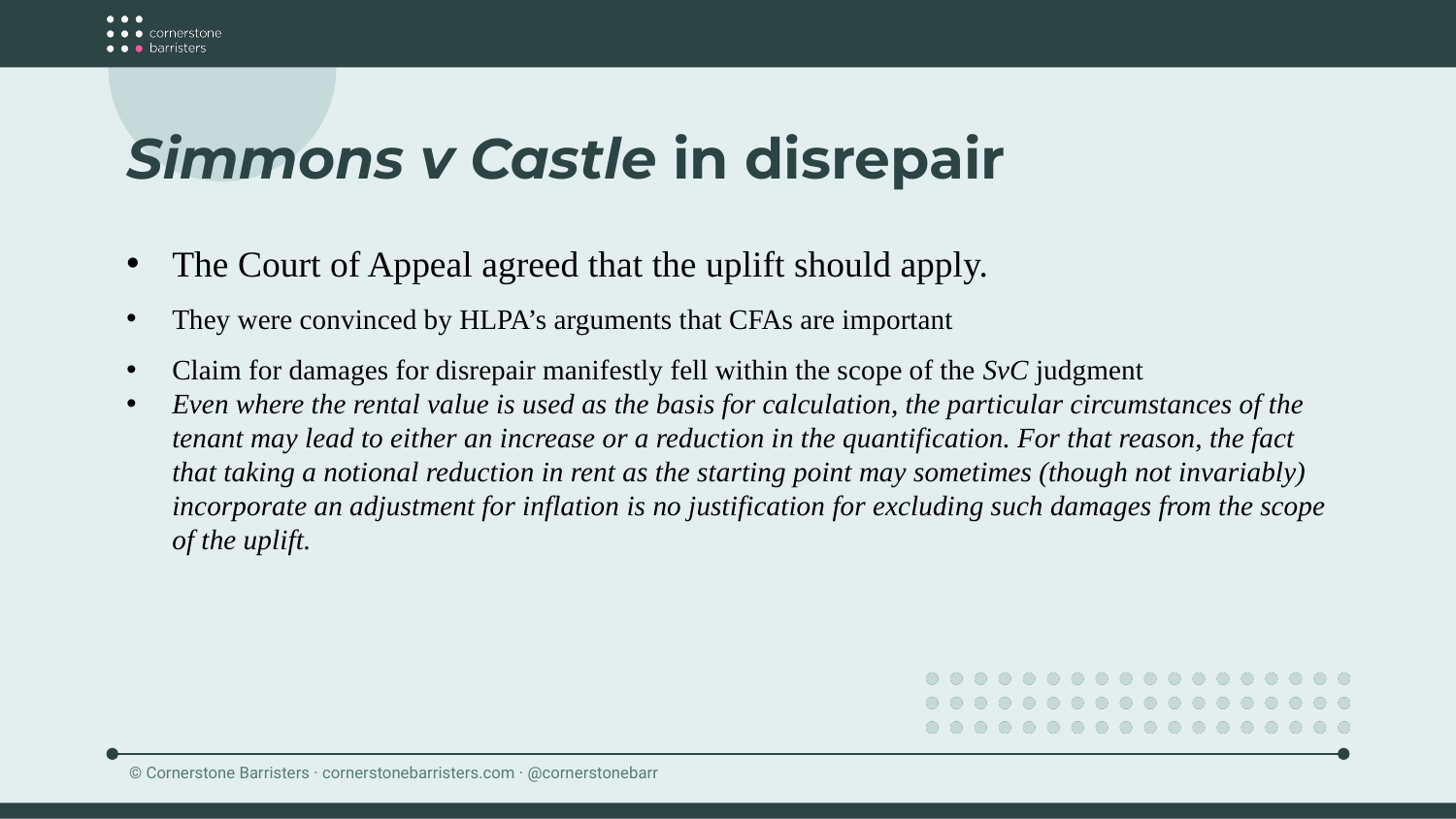

Simmons v Castle in disrepair
The Court of Appeal agreed that the uplift should apply.
They were convinced by HLPA’s arguments that CFAs are important
Claim for damages for disrepair manifestly fell within the scope of the SvC judgment
Even where the rental value is used as the basis for calculation, the particular circumstances of the tenant may lead to either an increase or a reduction in the quantification. For that reason, the fact that taking a notional reduction in rent as the starting point may sometimes (though not invariably) incorporate an adjustment for inflation is no justification for excluding such damages from the scope of the uplift.